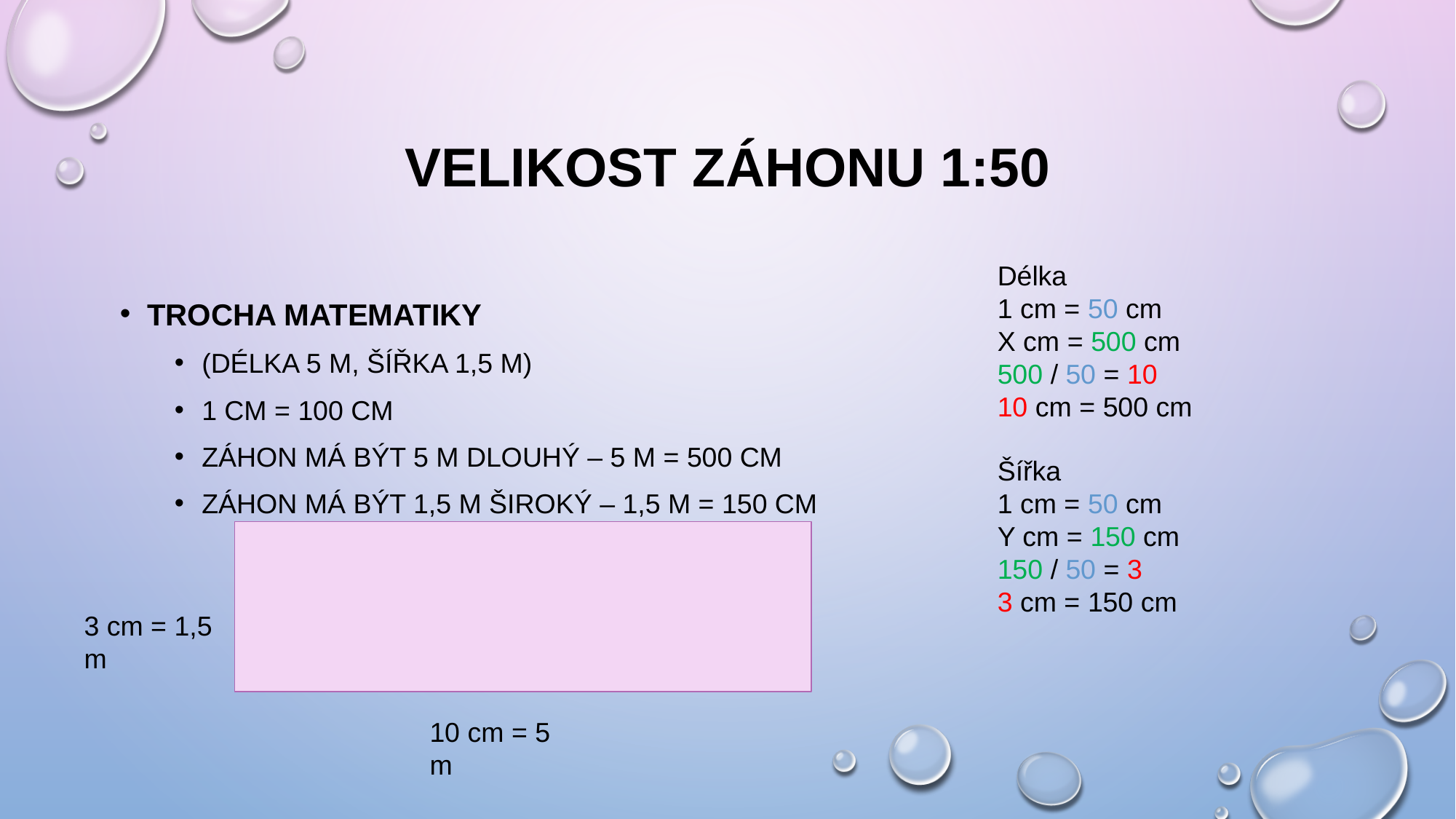

# Velikost záhonu 1:50
Délka
1 cm = 50 cm
X cm = 500 cm
500 / 50 = 10
10 cm = 500 cm
Trocha matematiky
(délka 5 m, šířka 1,5 M)
1 cm = 100 cm
Záhon má být 5 m dlouhý – 5 m = 500 cm
Záhon má být 1,5 m široký – 1,5 m = 150 cm
Šířka
1 cm = 50 cm
Y cm = 150 cm
150 / 50 = 3
3 cm = 150 cm

3 cm = 1,5 m
10 cm = 5 m